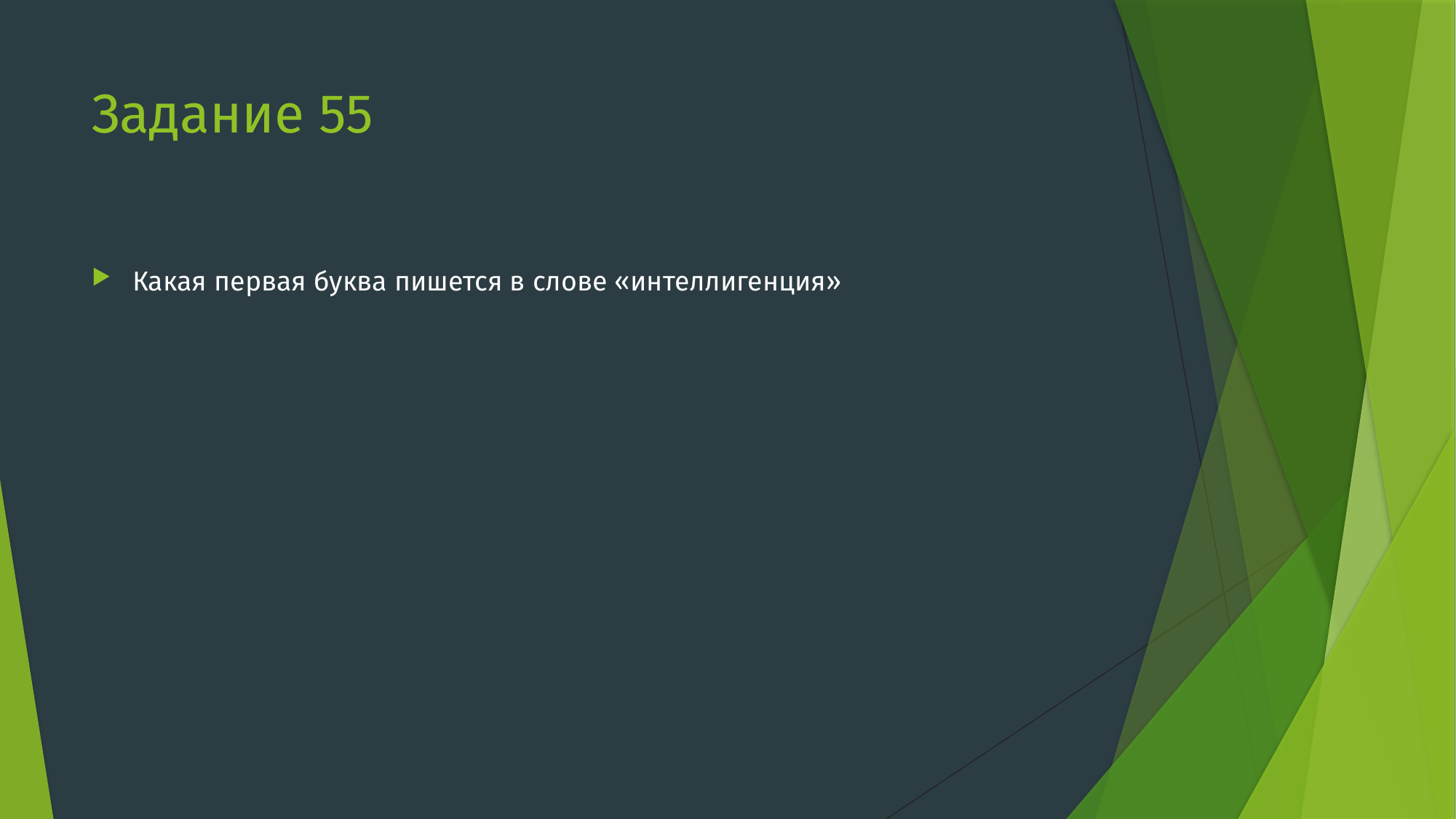

# Задание 55
Какая первая буква пишется в слове «интеллигенция»